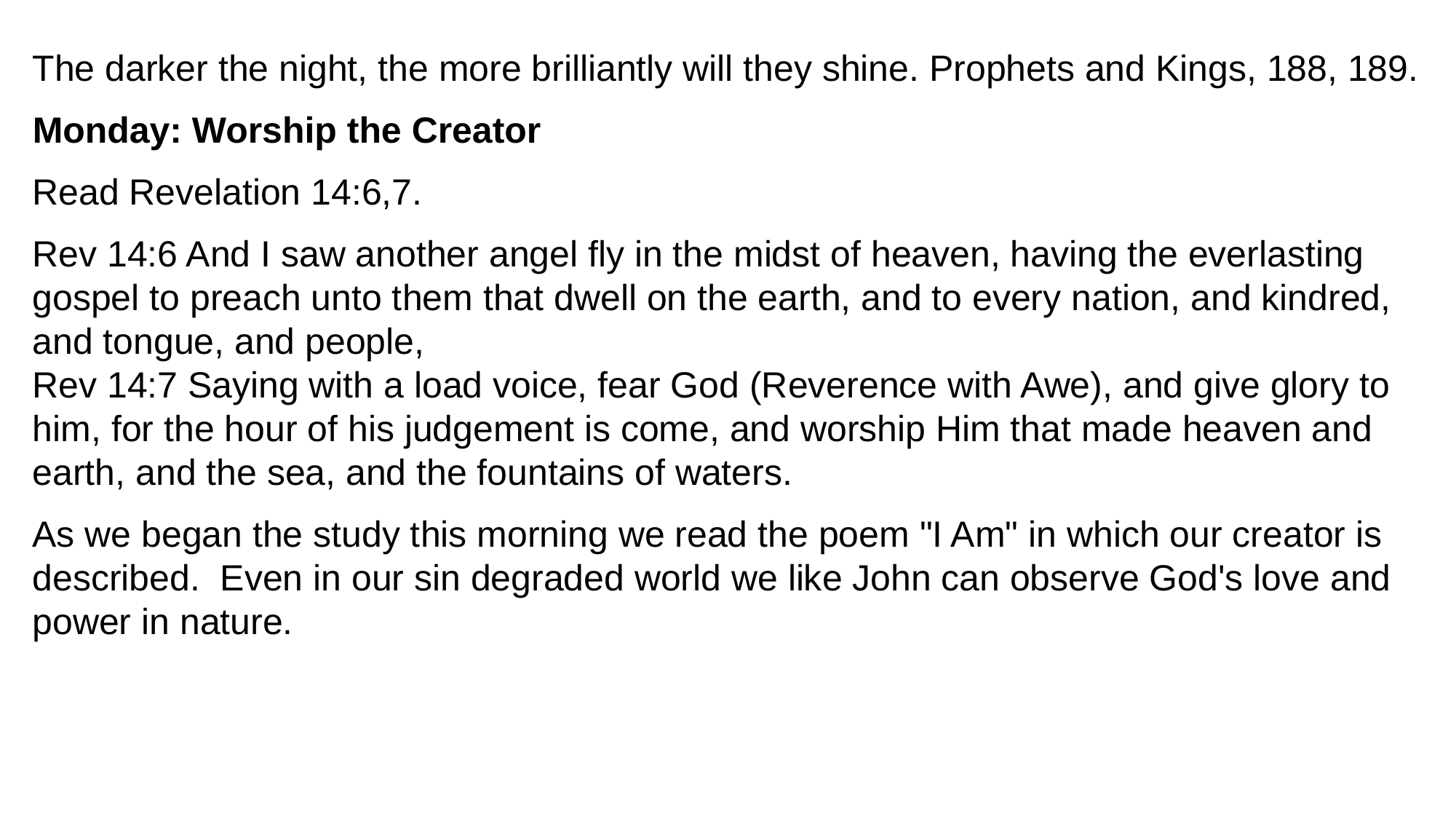

The darker the night, the more brilliantly will they shine. Prophets and Kings, 188, 189.

Monday: Worship the Creator

Read Revelation 14:6,7.

Rev 14:6 And I saw another angel fly in the midst of heaven, having the everlasting gospel to preach unto them that dwell on the earth, and to every nation, and kindred, and tongue, and people,
Rev 14:7 Saying with a load voice, fear God (Reverence with Awe), and give glory to him, for the hour of his judgement is come, and worship Him that made heaven and earth, and the sea, and the fountains of waters.

As we began the study this morning we read the poem "I Am" in which our creator is described.  Even in our sin degraded world we like John can observe God's love and power in nature.